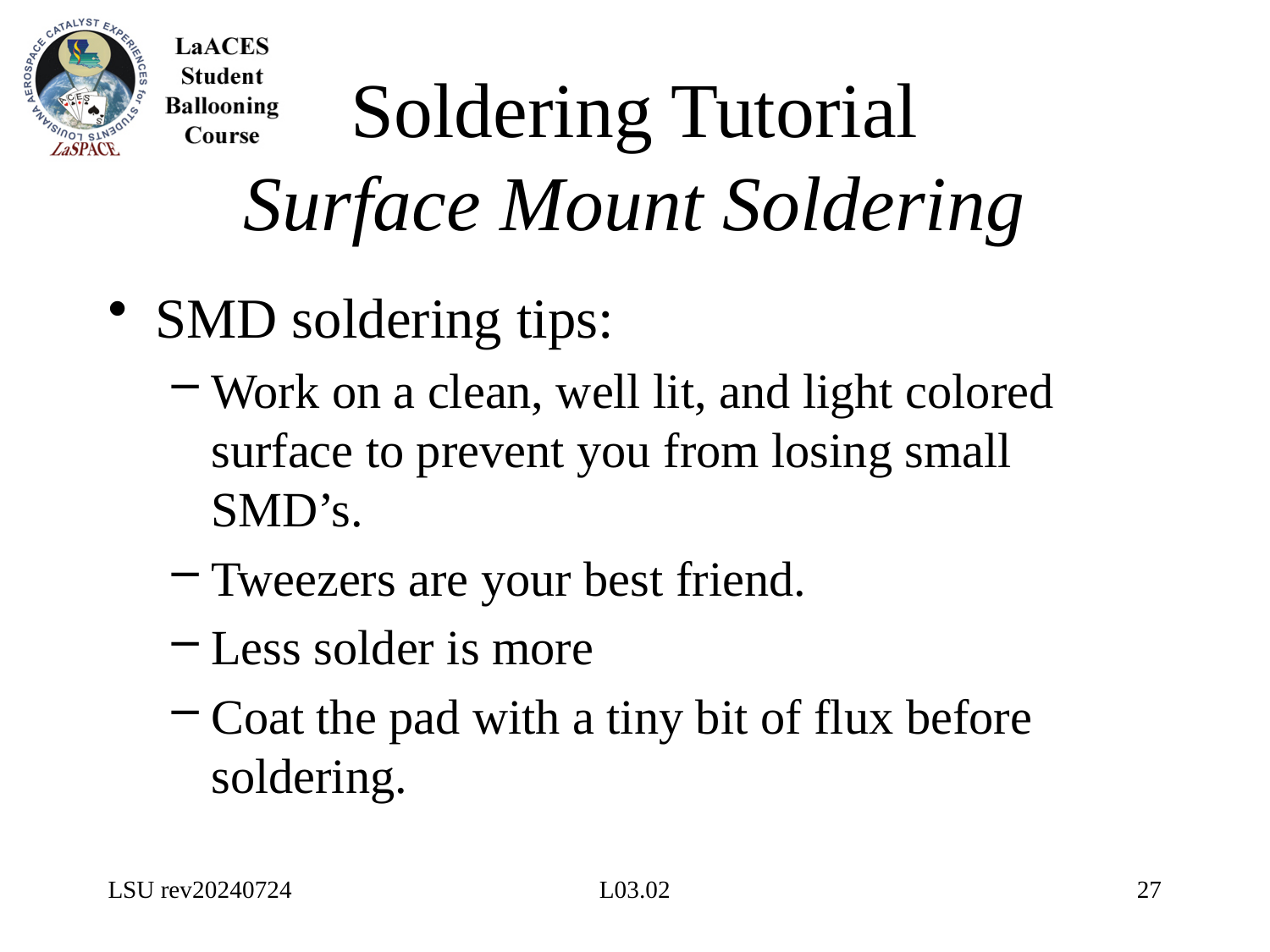

# Soldering Tutorial Surface Mount Soldering
SMD soldering tips:
Work on a clean, well lit, and light colored surface to prevent you from losing small SMD’s.
Tweezers are your best friend.
Less solder is more
Coat the pad with a tiny bit of flux before soldering.
LSU rev20240724
L03.02
27